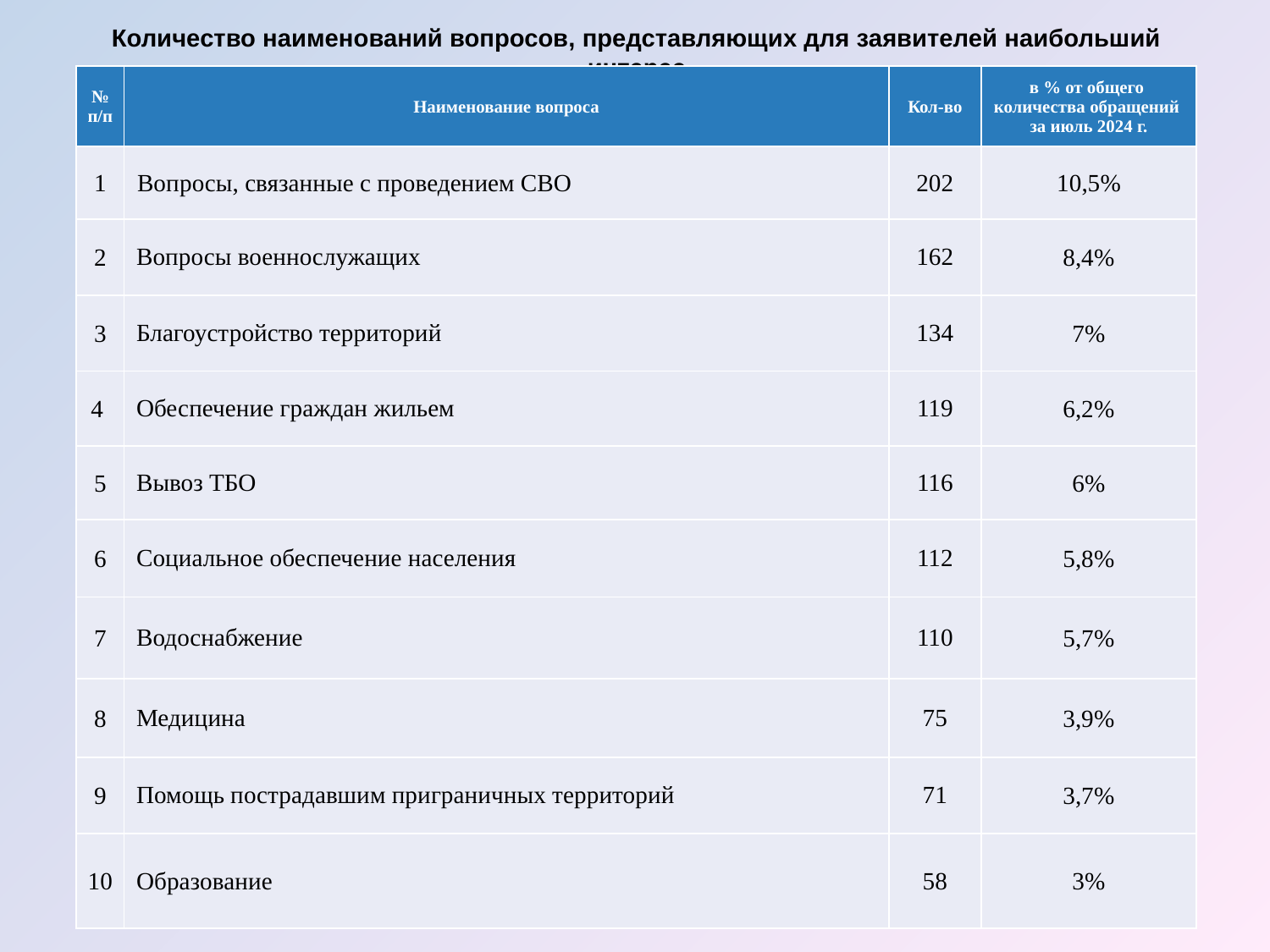

# Количество наименований вопросов, представляющих для заявителей наибольший интерес
| № п/п | Наименование вопроса | Кол-во | в % от общего количества обращений за июль 2024 г. |
| --- | --- | --- | --- |
| 1 | Вопросы, связанные с проведением СВО | 202 | 10,5% |
| 2 | Вопросы военнослужащих | 162 | 8,4% |
| 3 | Благоустройство территорий | 134 | 7% |
| 4 | Обеспечение граждан жильем | 119 | 6,2% |
| 5 | Вывоз ТБО | 116 | 6% |
| 6 | Социальное обеспечение населения | 112 | 5,8% |
| 7 | Водоснабжение | 110 | 5,7% |
| 8 | Медицина | 75 | 3,9% |
| 9 | Помощь пострадавшим приграничных территорий | 71 | 3,7% |
| 10 | Образование | 58 | 3% |